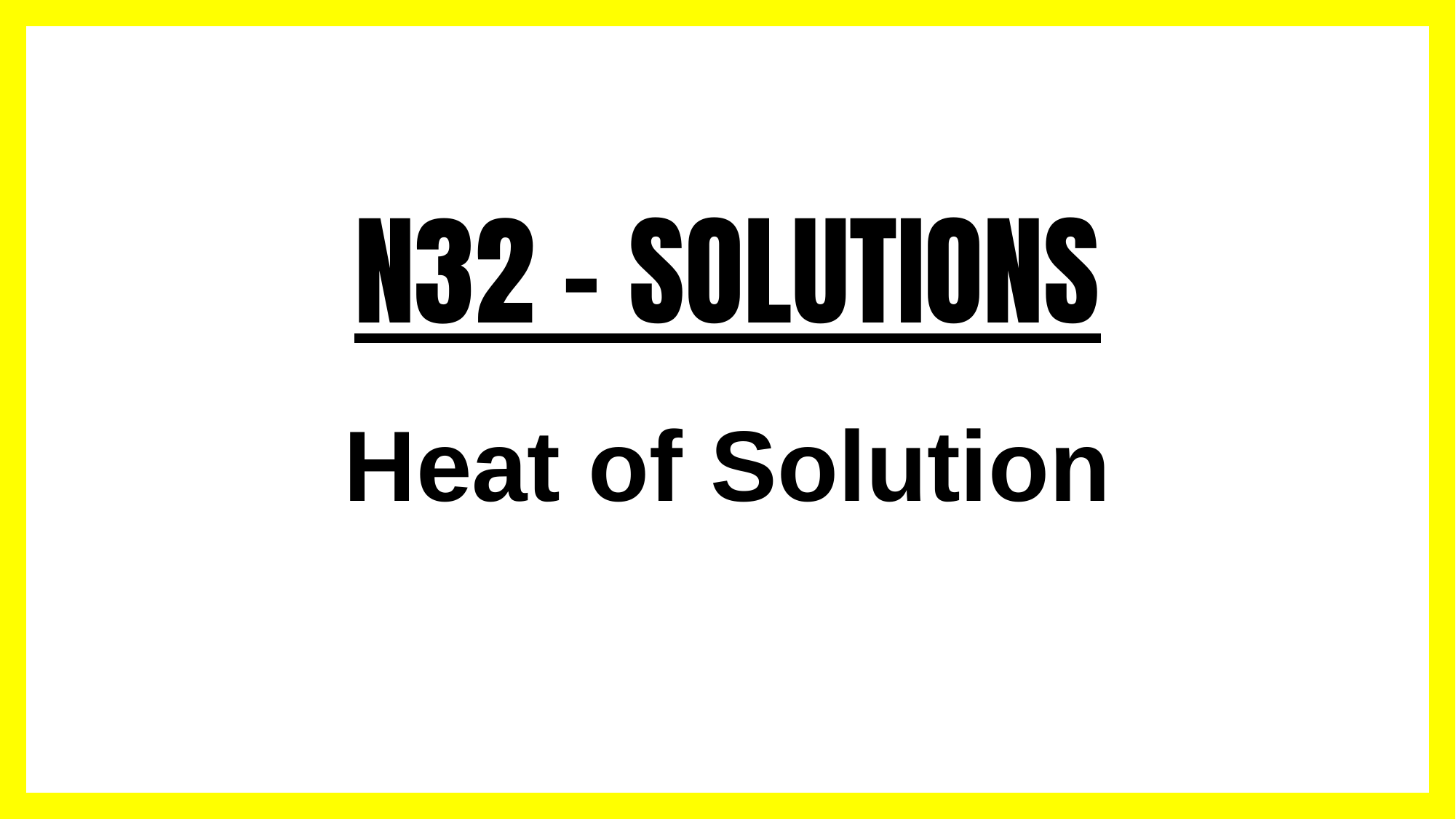

# N32 - SOLUTIONS
Heat of Solution